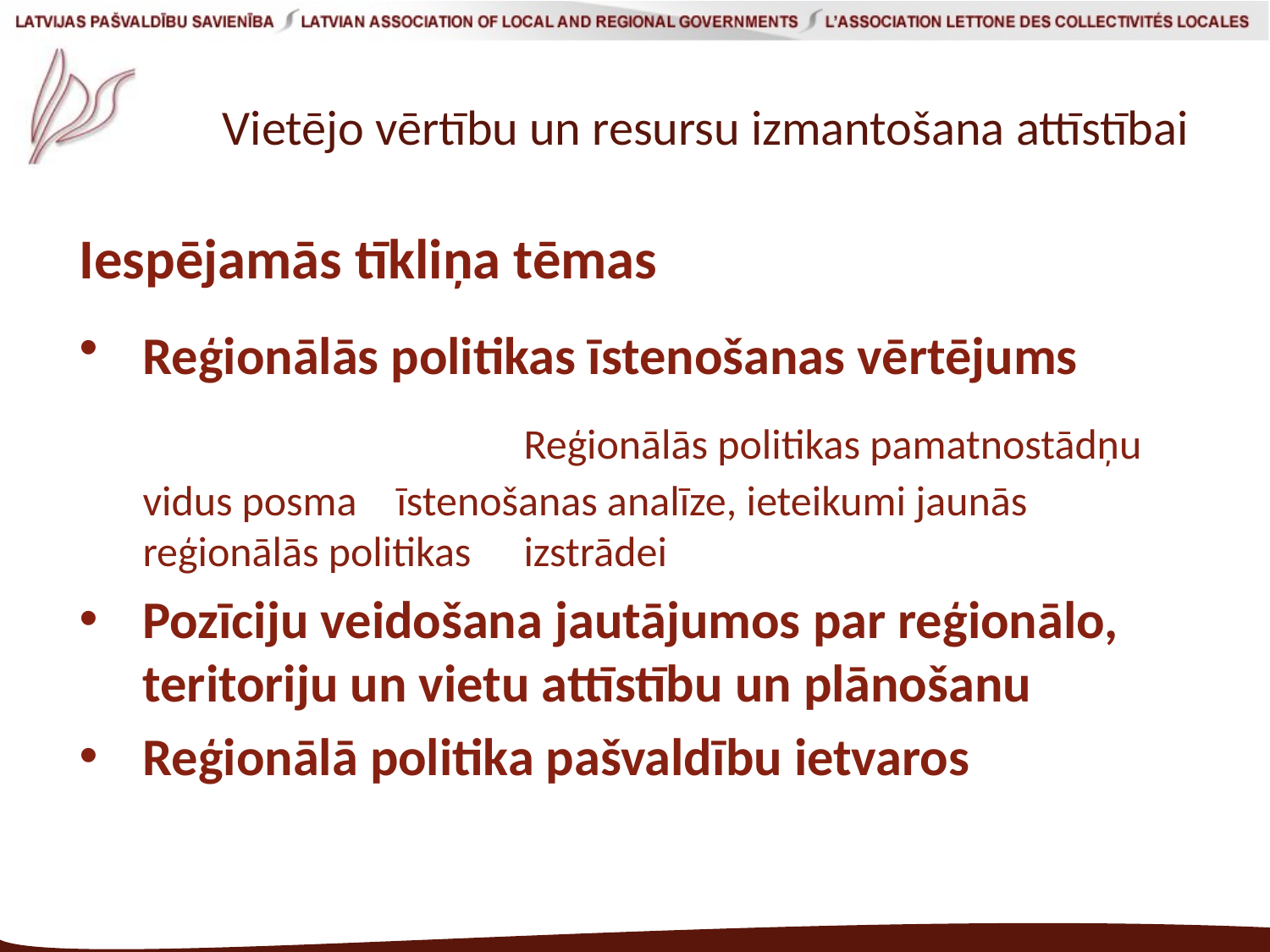

# Vietējo vērtību un resursu izmantošana attīstībai
Iespējamās tīkliņa tēmas
Reģionālās politikas īstenošanas vērtējums                          	Reģionālās politikas pamatnostādņu vidus posma 	īstenošanas analīze, ieteikumi jaunās reģionālās politikas 	izstrādei
Pozīciju veidošana jautājumos par reģionālo, teritoriju un vietu attīstību un plānošanu
Reģionālā politika pašvaldību ietvaros